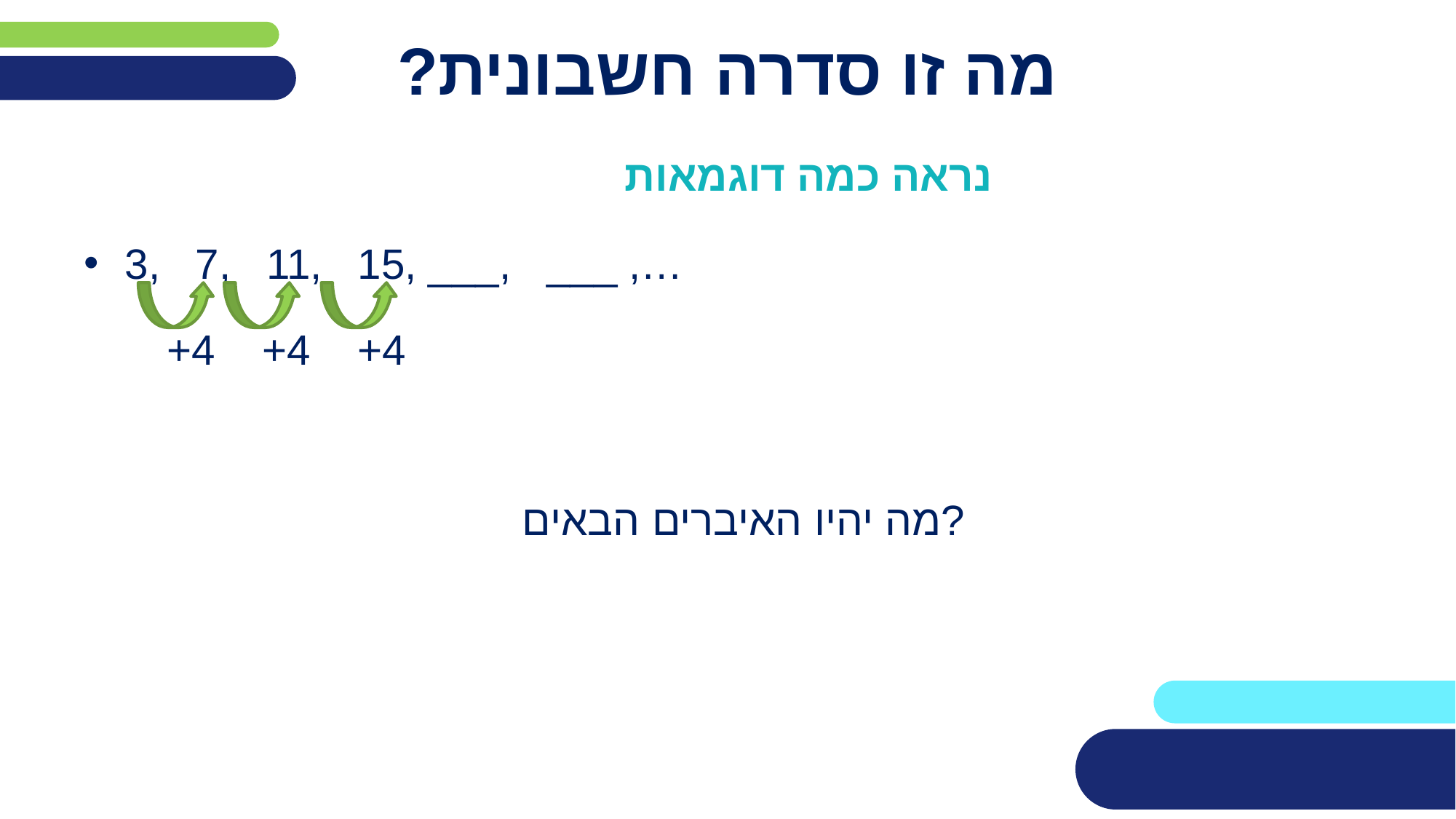

# מה זו סדרה חשבונית?
נראה כמה דוגמאות
3,   7,   11,   15, ___,   ___ ,…
       +4    +4    +4

        מה יהיו האיברים הבאים?